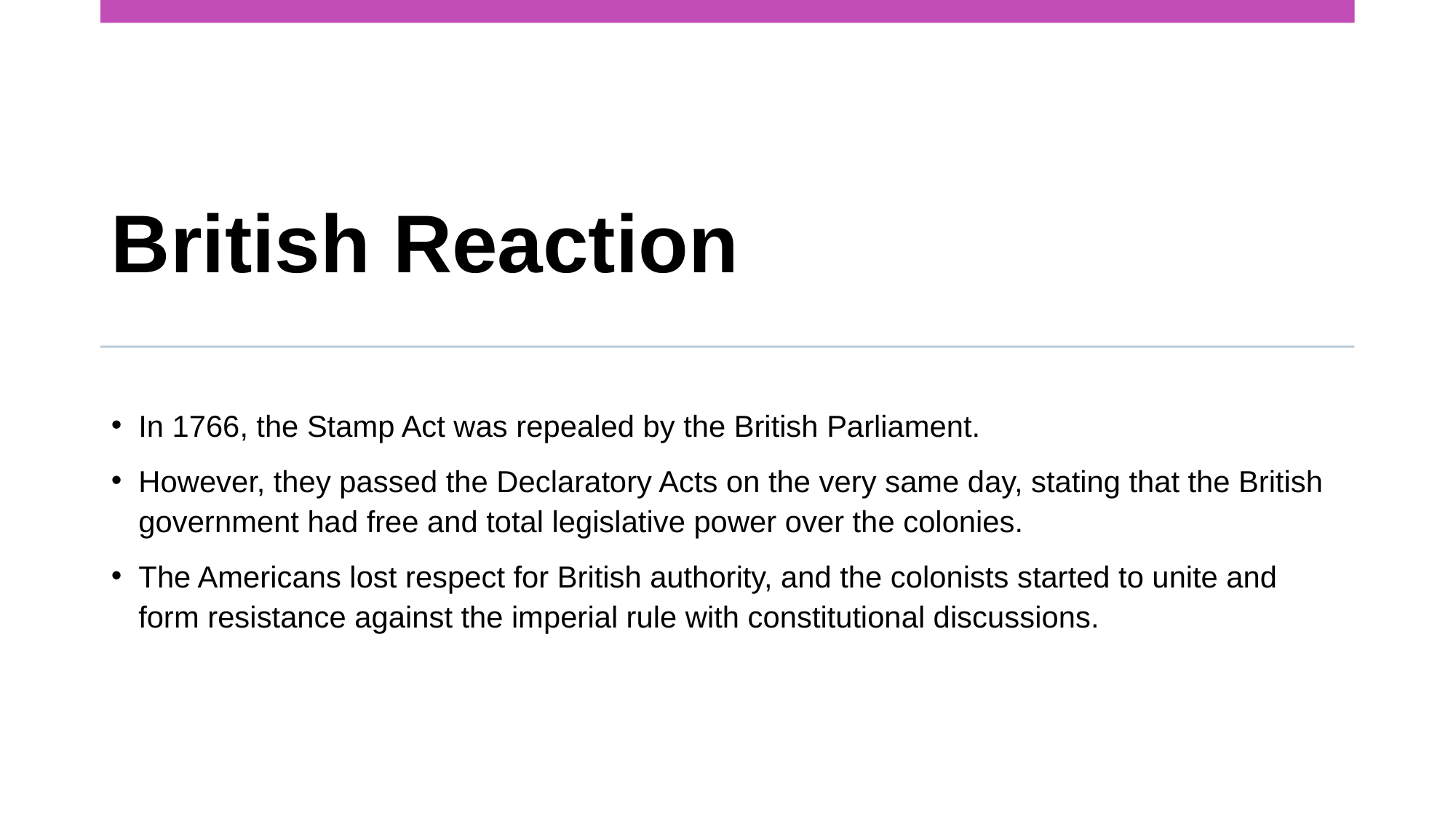

# British Reaction

In 1766, the Stamp Act was repealed by the British Parliament.
However, they passed the Declaratory Acts on the very same day, stating that the British government had free and total legislative power over the colonies.
The Americans lost respect for British authority, and the colonists started to unite and form resistance against the imperial rule with constitutional discussions.